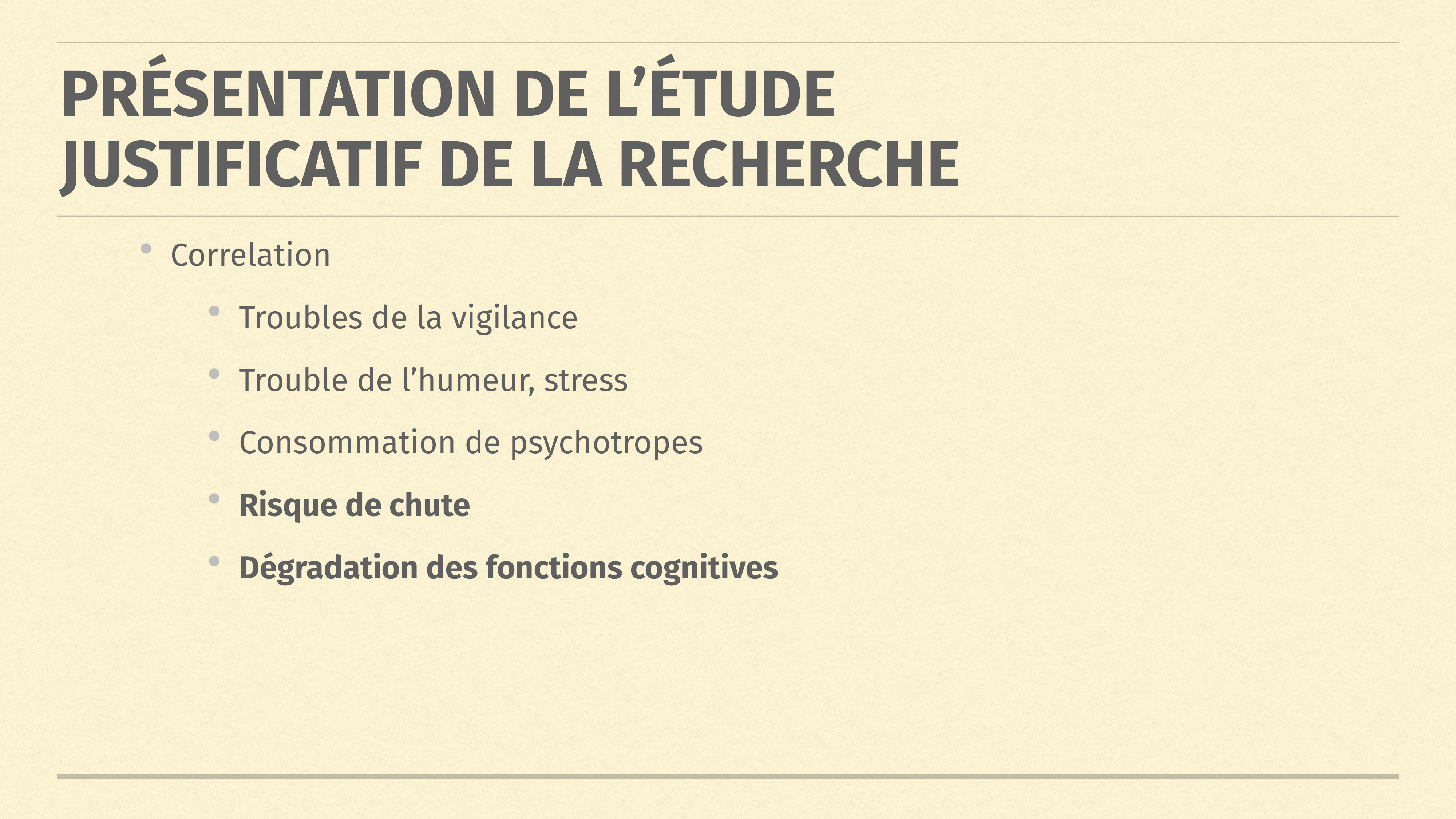

# Présentation de l’étude
justificatif de la recherche
Correlation
Troubles de la vigilance
Trouble de l’humeur, stress
Consommation de psychotropes
Risque de chute
Dégradation des fonctions cognitives